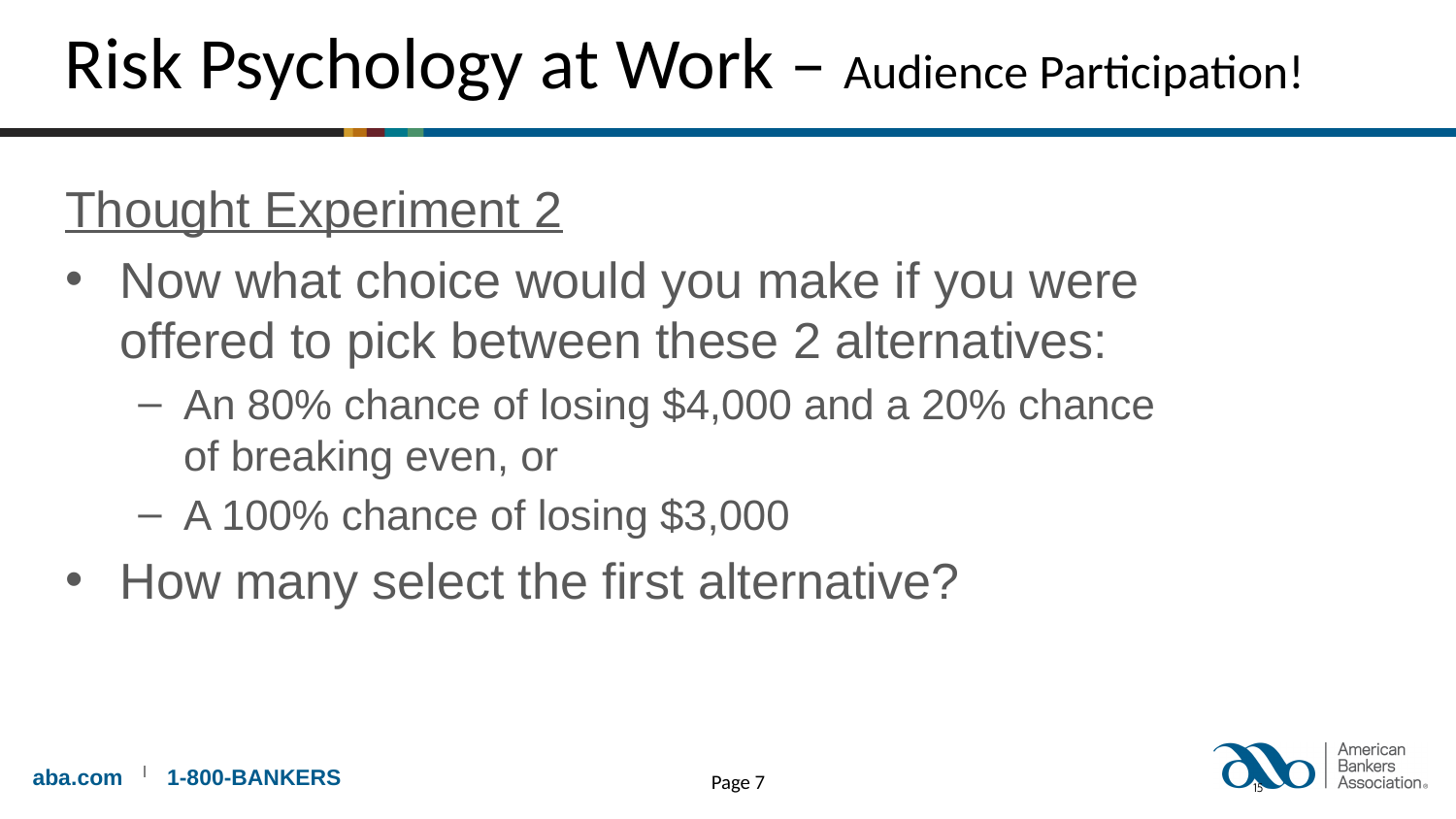

Risk Psychology at Work – Audience Participation!
Psychology and Behavior of Risk
Thought Experiment 2
Now what choice would you make if you were offered to pick between these 2 alternatives:
An 80% chance of losing $4,000 and a 20% chance of breaking even, or
A 100% chance of losing $3,000
How many select the first alternative?
Page 7
15